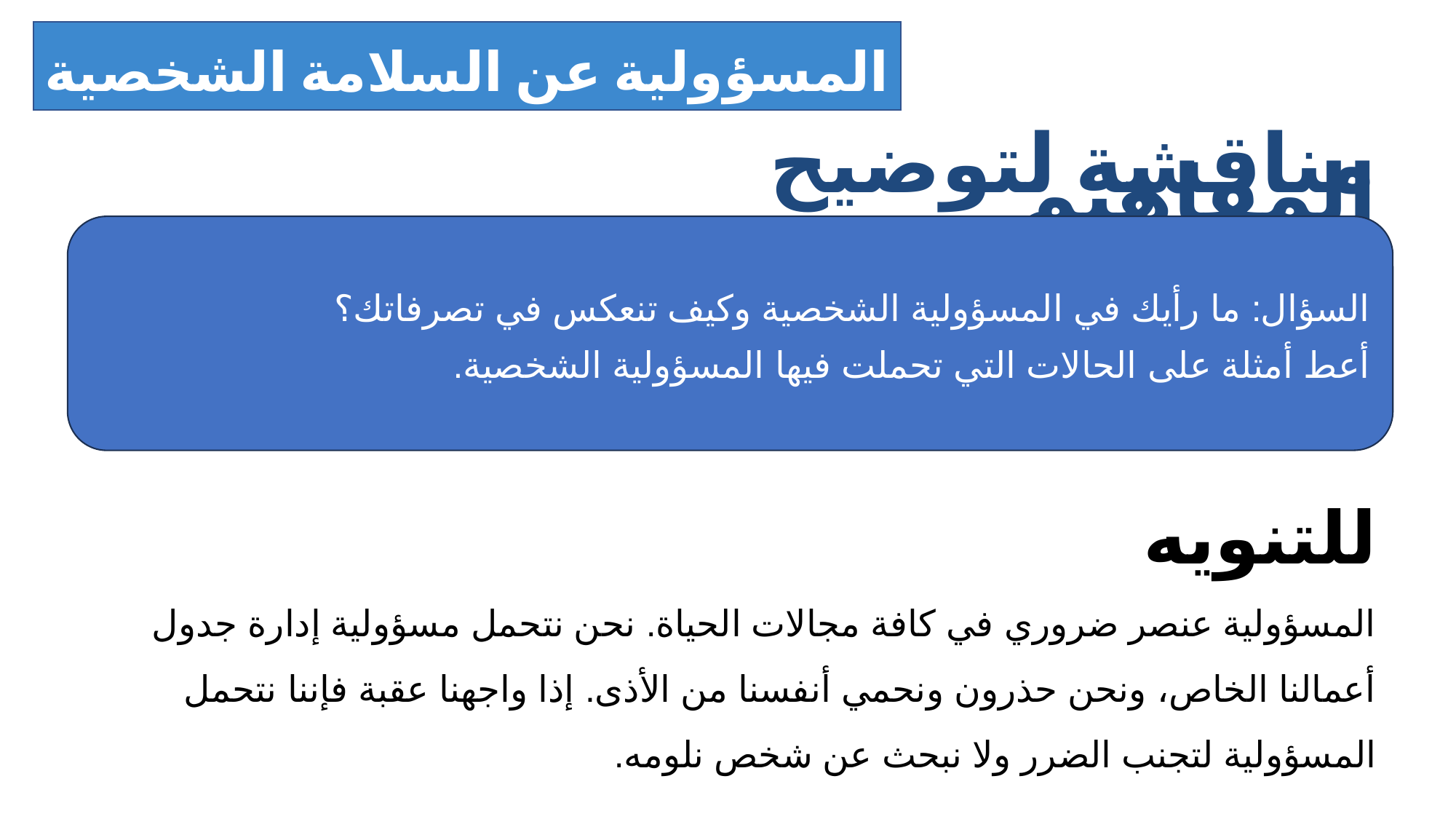

المسؤولية عن السلامة الشخصية والمتبادلة
مناقشة لتوضيح المفاهيم
السؤال: ما رأيك في المسؤولية الشخصية وكيف تنعكس في تصرفاتك؟
أعط أمثلة على الحالات التي تحملت فيها المسؤولية الشخصية.
للتنويه
المسؤولية عنصر ضروري في كافة مجالات الحياة. نحن نتحمل مسؤولية إدارة جدول أعمالنا الخاص، ونحن حذرون ونحمي أنفسنا من الأذى. إذا واجهنا عقبة فإننا نتحمل المسؤولية لتجنب الضرر ولا نبحث عن شخص نلومه.